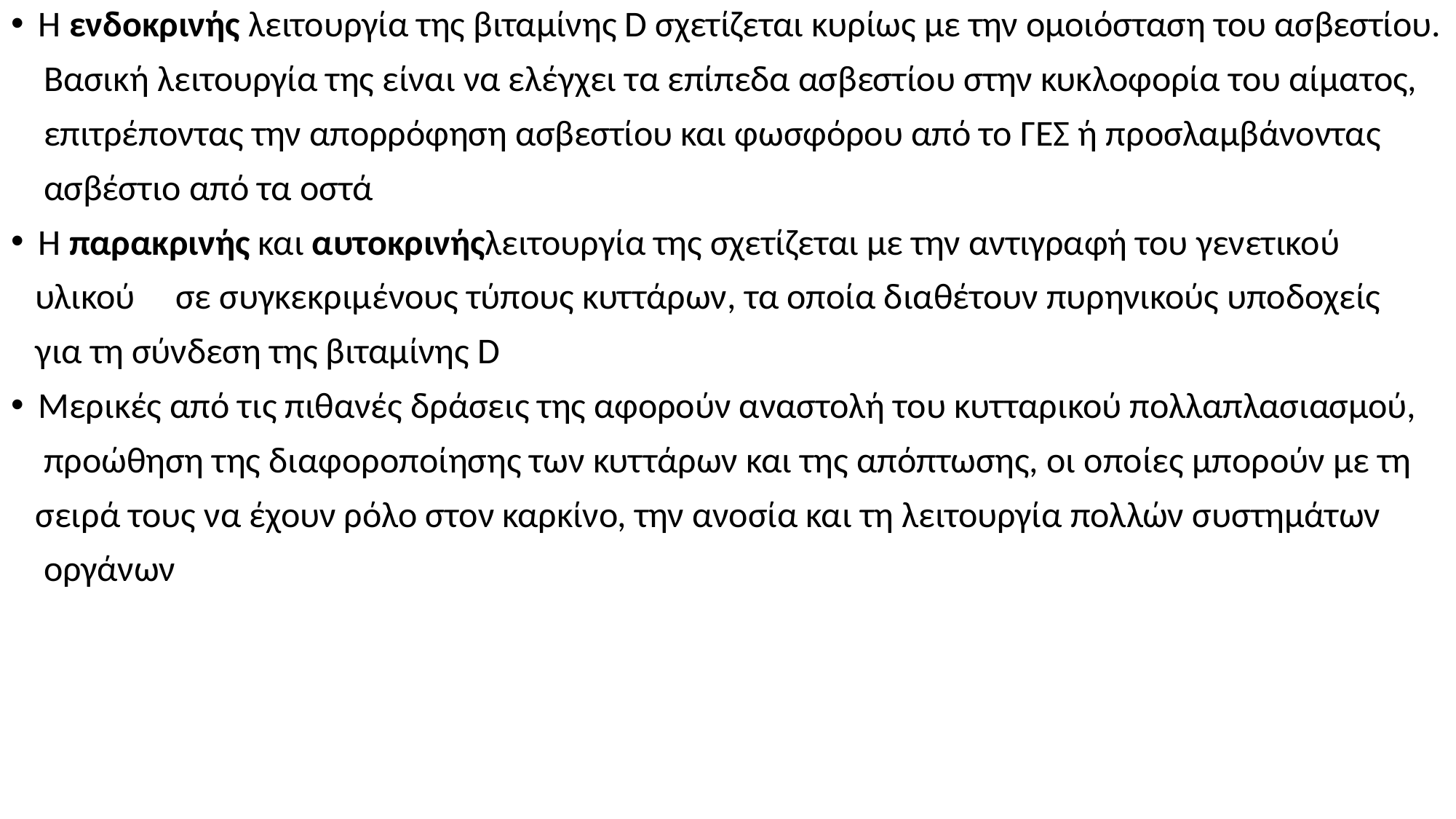

Η ενδοκρινής λειτουργία της βιταμίνης D σχετίζεται κυρίως με την ομοιόσταση του ασβεστίου.
    Βασική λειτουργία της είναι να ελέγχει τα επίπεδα ασβεστίου στην κυκλοφορία του αίματος,
    επιτρέποντας την απορρόφηση ασβεστίου και φωσφόρου από το ΓΕΣ ή προσλαμβάνοντας
    ασβέστιο από τα οστά
Η παρακρινής και αυτοκρινήςλειτουργία της σχετίζεται με την αντιγραφή του γενετικού
   υλικού     σε συγκεκριμένους τύπους κυττάρων, τα οποία διαθέτουν πυρηνικούς υποδοχείς
   για τη σύνδεση της βιταμίνης D
Μερικές από τις πιθανές δράσεις της αφορούν αναστολή του κυτταρικού πολλαπλασιασμού,
    προώθηση της διαφοροποίησης των κυττάρων και της απόπτωσης, οι οποίες μπορούν με τη
   σειρά τους να έχουν ρόλο στον καρκίνο, την ανοσία και τη λειτουργία πολλών συστημάτων
    οργάνων